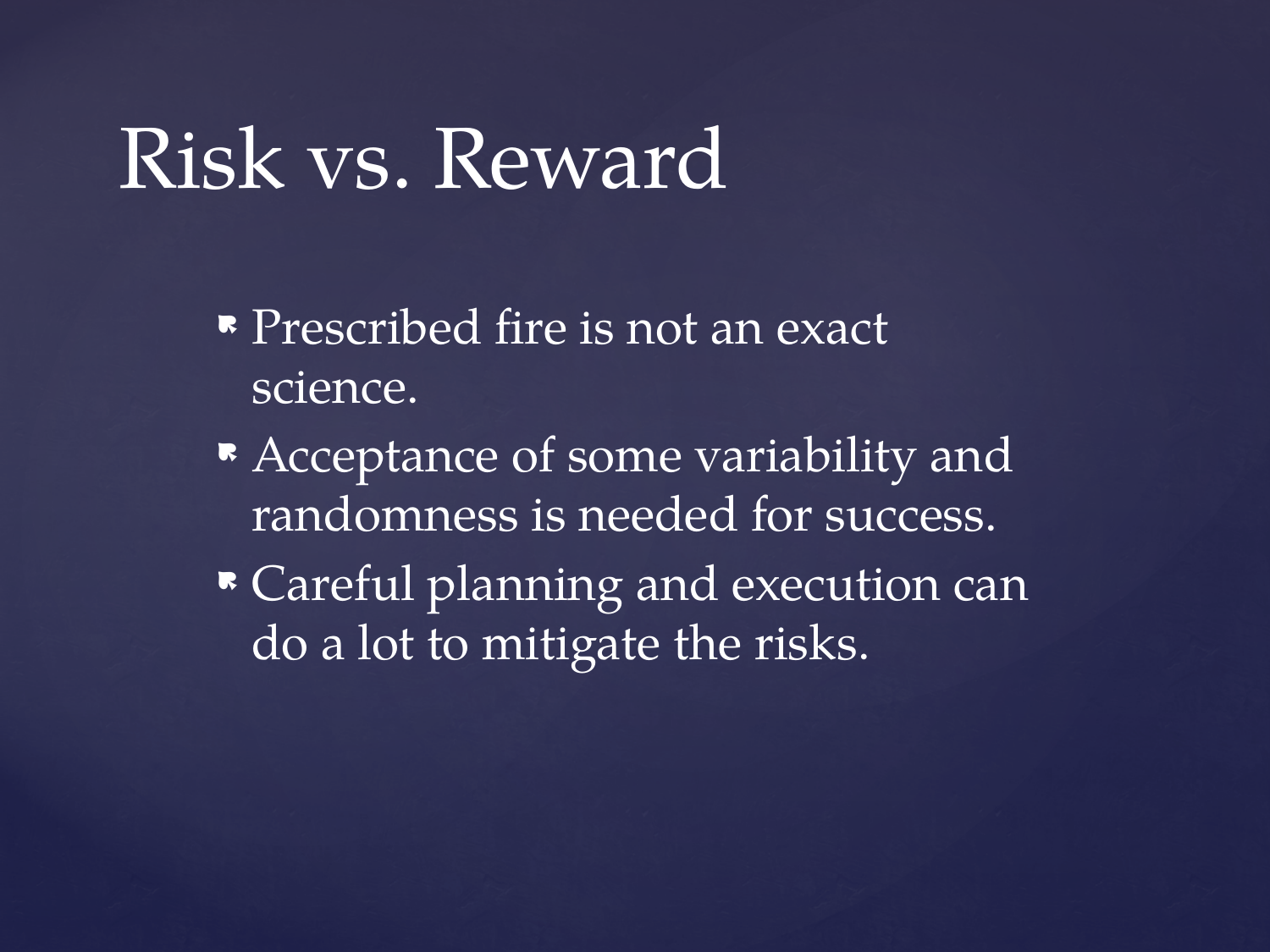

# Risk vs. Reward
Prescribed fire is not an exact science.
Acceptance of some variability and randomness is needed for success.
Careful planning and execution can do a lot to mitigate the risks.